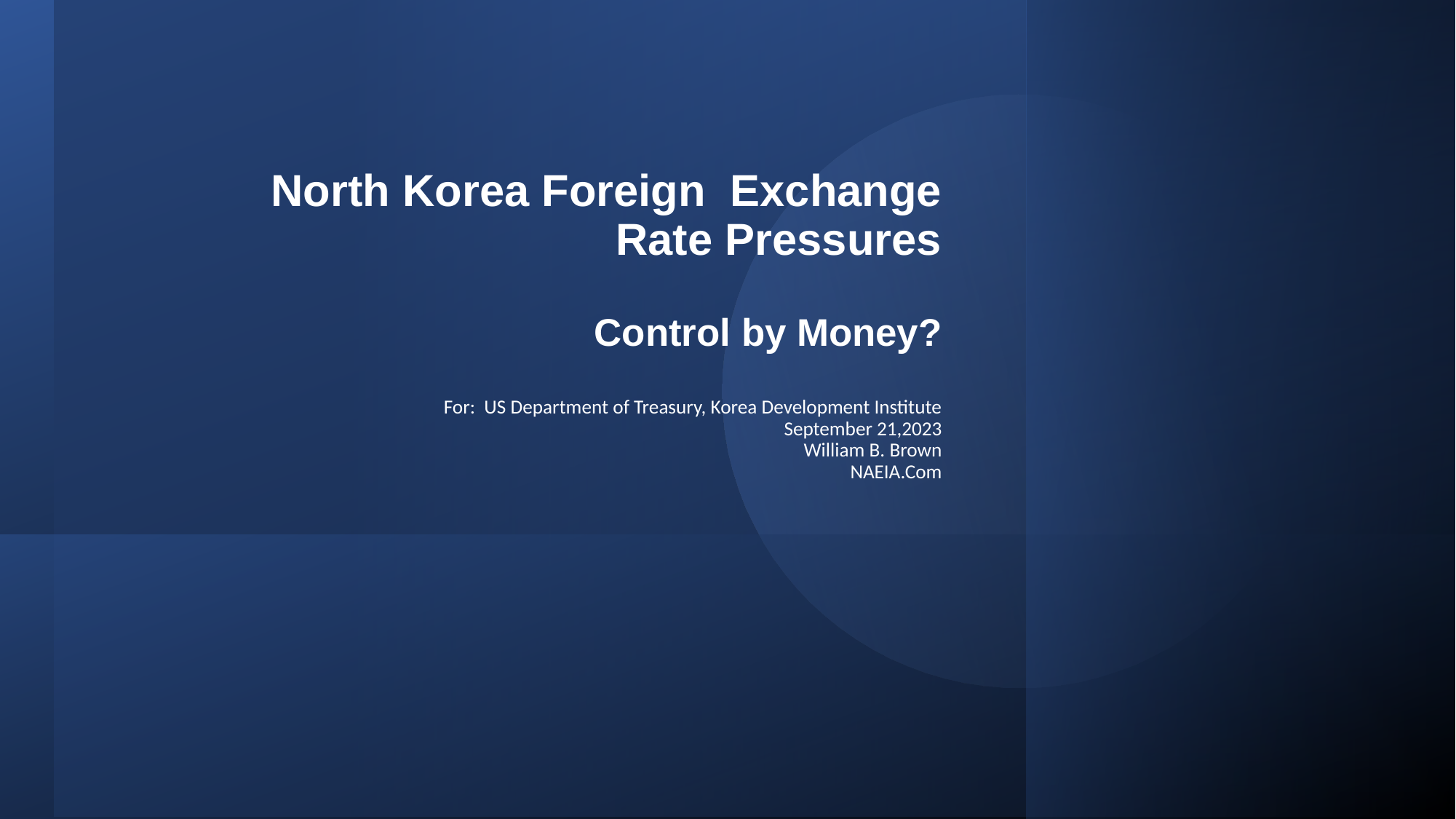

# North Korea Foreign  Exchange Rate Pressures Control by Money? For:  US Department of Treasury, Korea Development Institute September 21,2023 William B. Brown NAEIA.Com